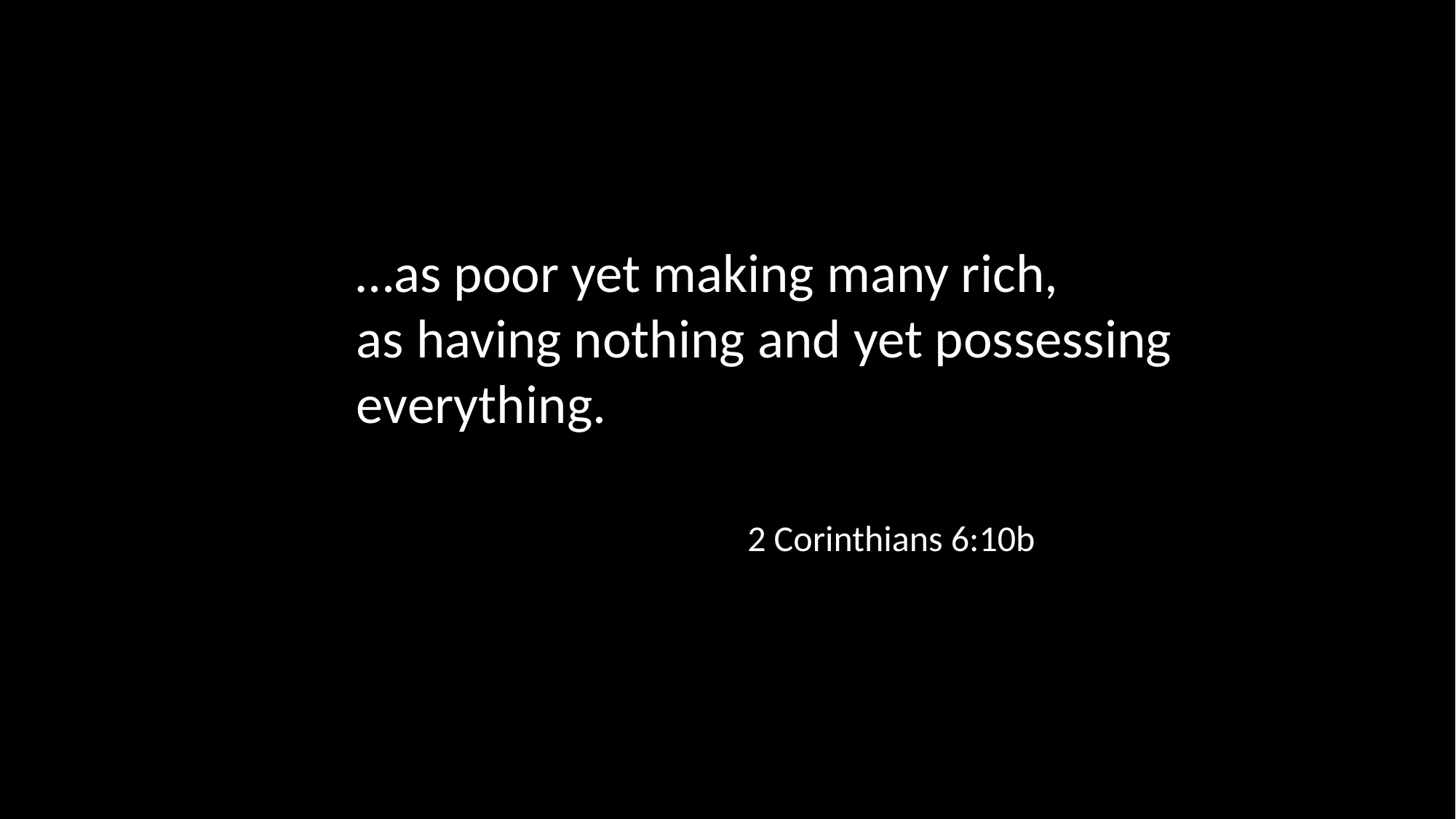

…as poor yet making many rich,
as having nothing and yet possessing everything.
2 Corinthians 6:10b